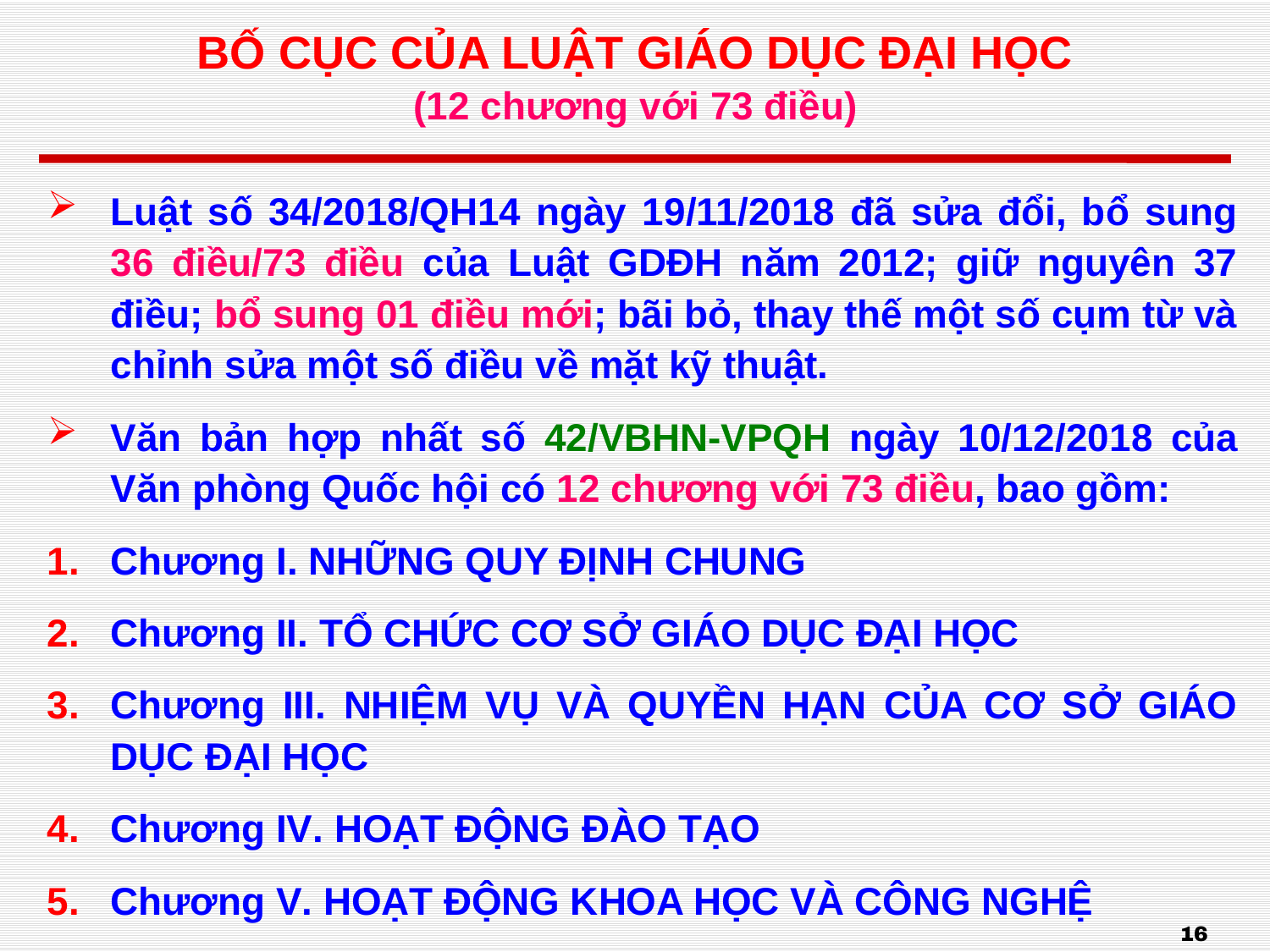

# BỐ CỤC CỦA LUẬT GIÁO DỤC ĐẠI HỌC (12 chương với 73 điều)
Luật số 34/2018/QH14 ngày 19/11/2018 đã sửa đổi, bổ sung 36 điều/73 điều của Luật GDĐH năm 2012; giữ nguyên 37 điều; bổ sung 01 điều mới; bãi bỏ, thay thế một số cụm từ và chỉnh sửa một số điều về mặt kỹ thuật.
Văn bản hợp nhất số 42/VBHN-VPQH ngày 10/12/2018 của Văn phòng Quốc hội có 12 chương với 73 điều, bao gồm:
Chương I. NHỮNG QUY ĐỊNH CHUNG
Chương II. TỔ CHỨC CƠ SỞ GIÁO DỤC ĐẠI HỌC
Chương III. NHIỆM VỤ VÀ QUYỀN HẠN CỦA CƠ SỞ GIÁO DỤC ĐẠI HỌC
Chương IV. HOẠT ĐỘNG ĐÀO TẠO
Chương V. HOẠT ĐỘNG KHOA HỌC VÀ CÔNG NGHỆ